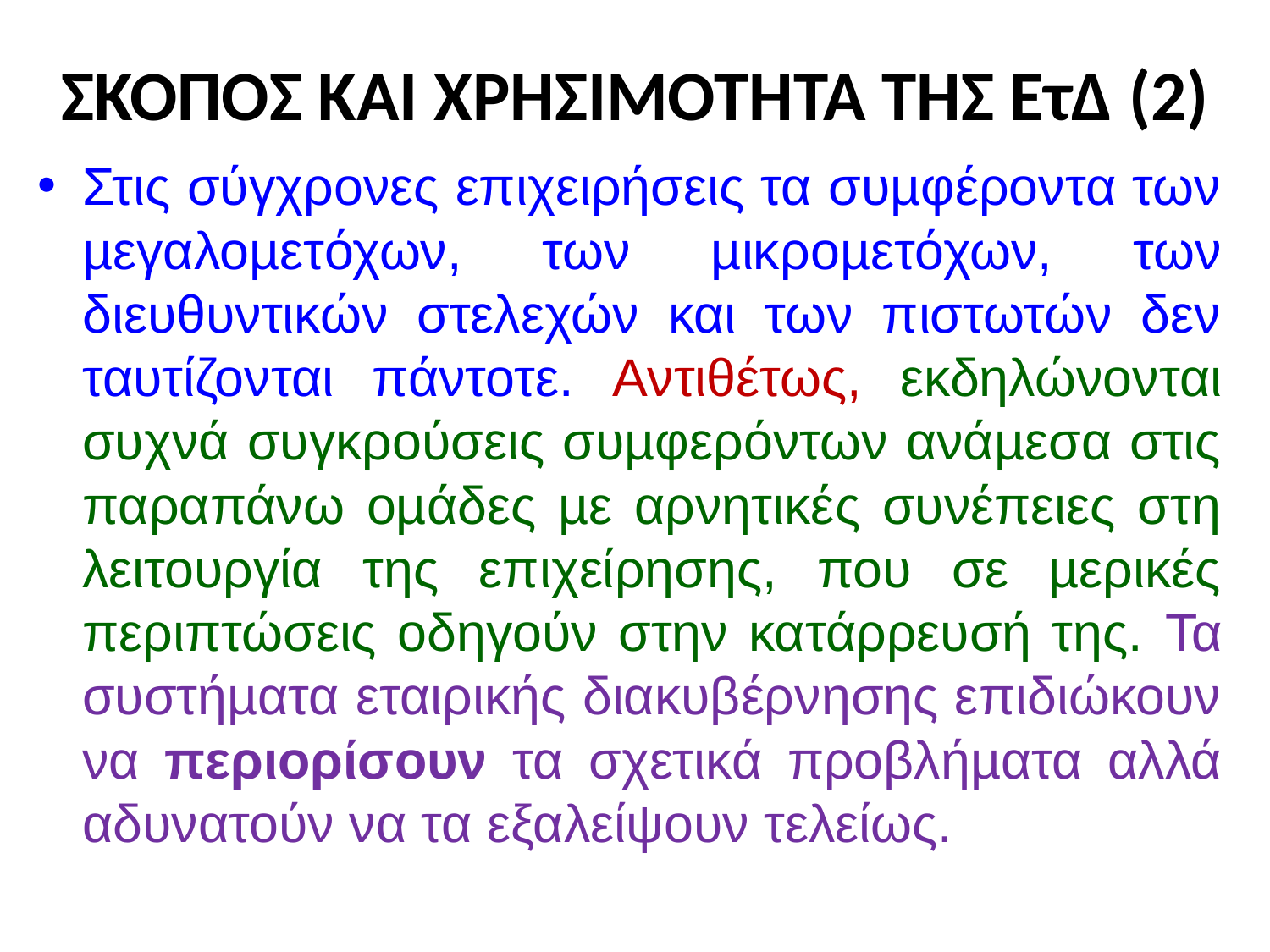

# ΣΚΟΠΟΣ ΚΑΙ ΧΡΗΣΙΜΟΤΗΤΑ ΤΗΣ ΕτΔ (2)
Στις σύγχρονες επιχειρήσεις τα συµφέροντα των µεγαλοµετόχων, των µικροµετόχων, των διευθυντικών στελεχών και των πιστωτών δεν ταυτίζονται πάντοτε. Αντιθέτως, εκδηλώνονται συχνά συγκρούσεις συµφερόντων ανάµεσα στις παραπάνω οµάδες µε αρνητικές συνέπειες στη λειτουργία της επιχείρησης, που σε µερικές περιπτώσεις οδηγούν στην κατάρρευσή της. Τα συστήµατα εταιρικής διακυβέρνησης επιδιώκουν να περιορίσουν τα σχετικά προβλήµατα αλλά αδυνατούν να τα εξαλείψουν τελείως.